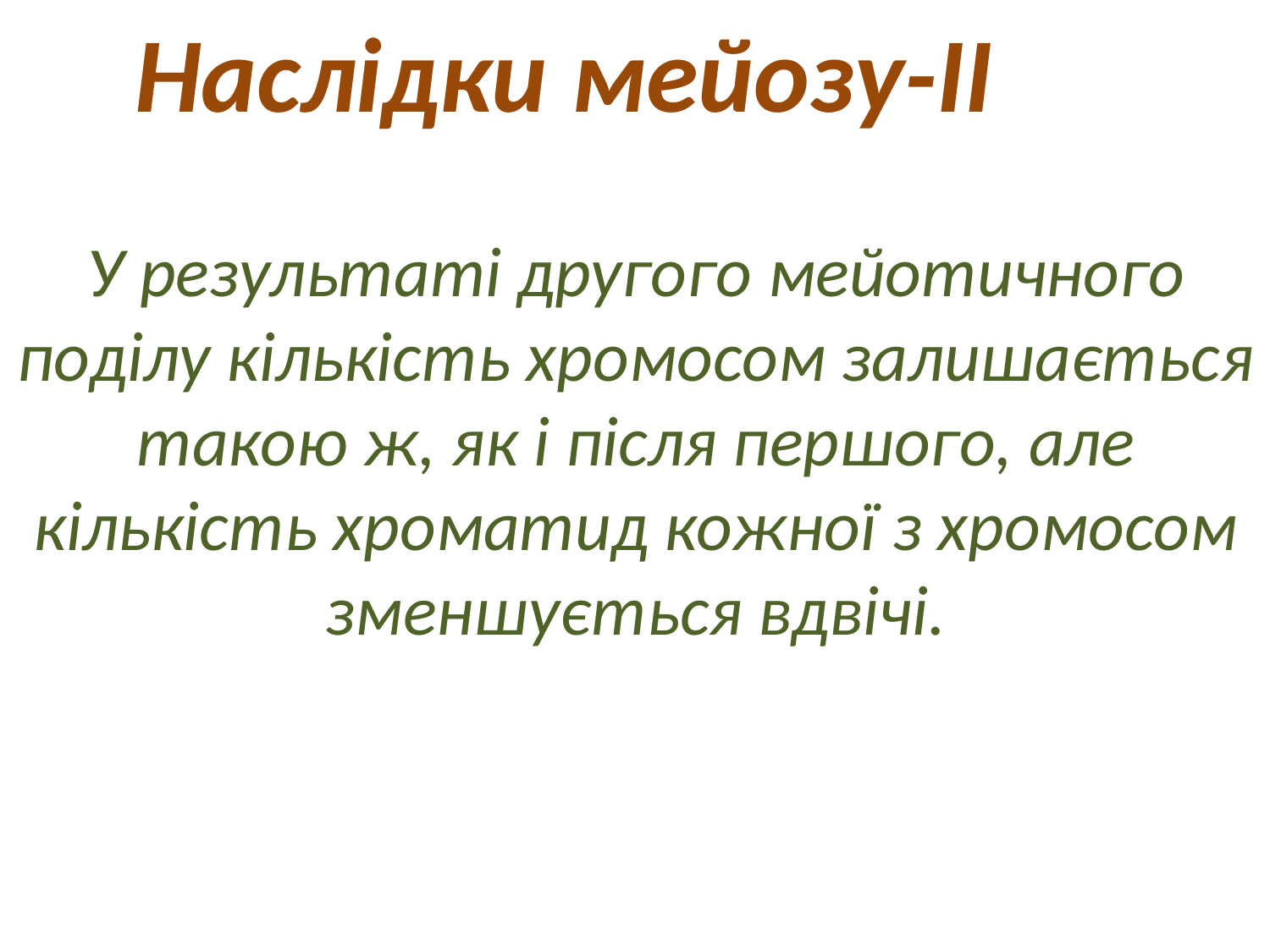

Наслідки мейозу-ІІ

У результаті другого мейотичного поділу кількість хромосом залишається такою ж, як і після першого, але кількість хроматид кожної з хромосом зменшується вдвічі.